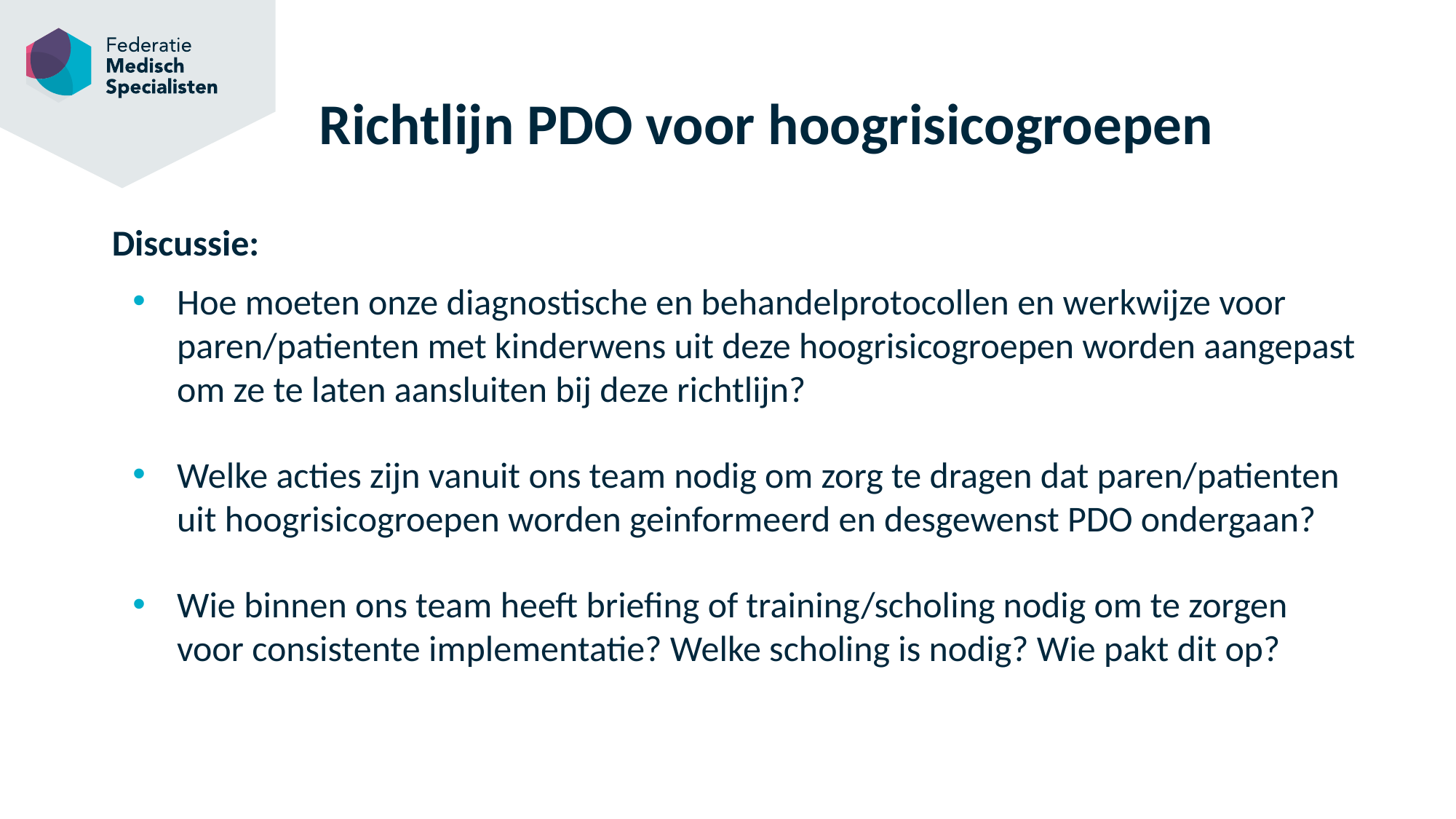

# Richtlijn PDO voor hoogrisicogroepen
Discussie:
Hoe moeten onze diagnostische en behandelprotocollen en werkwijze voor paren/patienten met kinderwens uit deze hoogrisicogroepen worden aangepast om ze te laten aansluiten bij deze richtlijn?
Welke acties zijn vanuit ons team nodig om zorg te dragen dat paren/patienten uit hoogrisicogroepen worden geinformeerd en desgewenst PDO ondergaan?
Wie binnen ons team heeft briefing of training/scholing nodig om te zorgen voor consistente implementatie? Welke scholing is nodig? Wie pakt dit op?